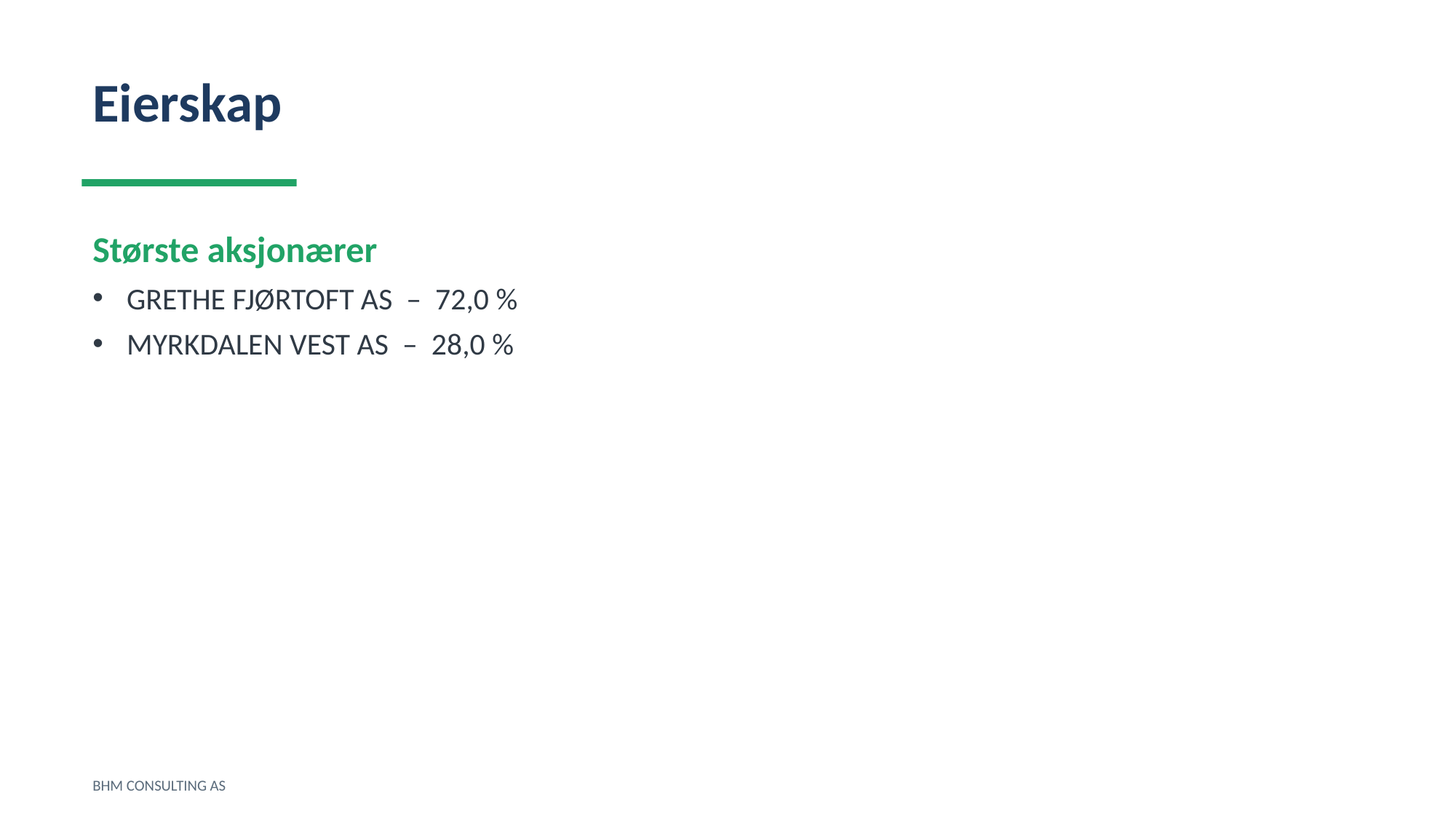

Eierskap

Største aksjonærer
GRETHE FJØRTOFT AS  –  72,0 %
MYRKDALEN VEST AS  –  28,0 %
BHM CONSULTING AS